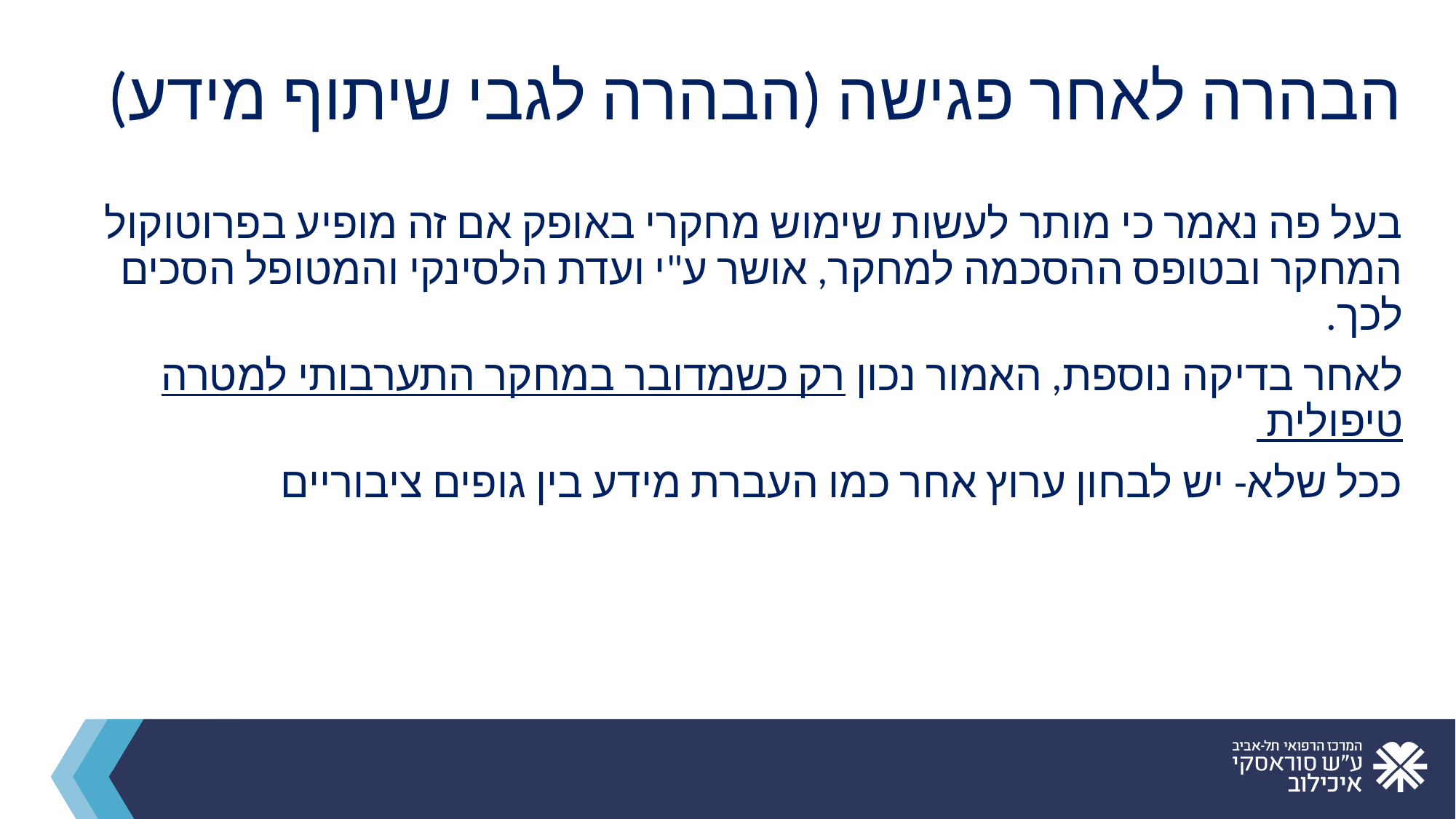

# הבהרה לאחר פגישה (הבהרה לגבי שיתוף מידע)
בעל פה נאמר כי מותר לעשות שימוש מחקרי באופק אם זה מופיע בפרוטוקול המחקר ובטופס ההסכמה למחקר, אושר ע"י ועדת הלסינקי והמטופל הסכים לכך.
לאחר בדיקה נוספת, האמור נכון רק כשמדובר במחקר התערבותי למטרה טיפולית
ככל שלא- יש לבחון ערוץ אחר כמו העברת מידע בין גופים ציבוריים